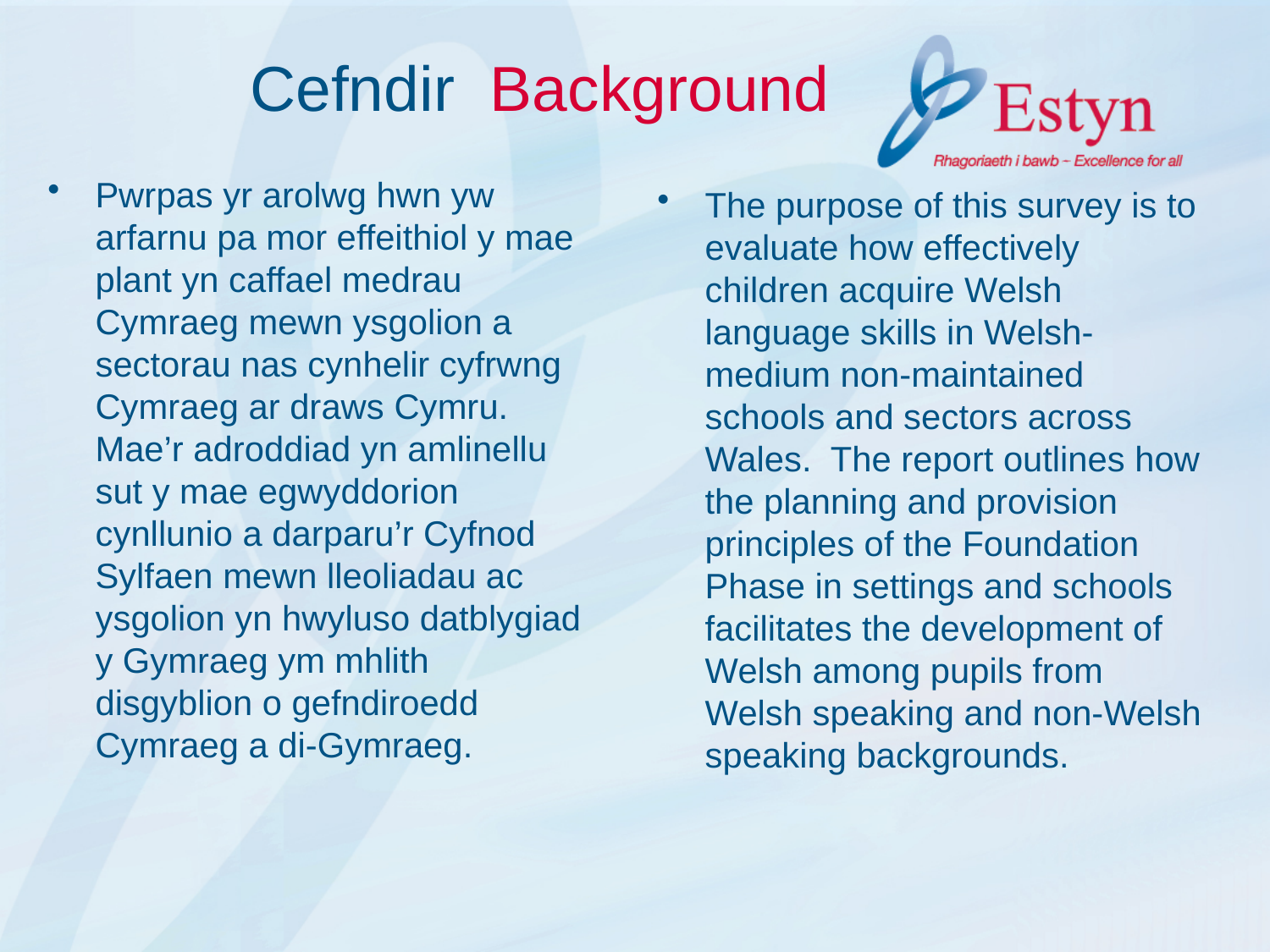

# Cefndir  Background
Pwrpas yr arolwg hwn yw arfarnu pa mor effeithiol y mae plant yn caffael medrau Cymraeg mewn ysgolion a sectorau nas cynhelir cyfrwng Cymraeg ar draws Cymru.  Mae’r adroddiad yn amlinellu sut y mae egwyddorion cynllunio a darparu’r Cyfnod Sylfaen mewn lleoliadau ac ysgolion yn hwyluso datblygiad y Gymraeg ym mhlith disgyblion o gefndiroedd Cymraeg a di-Gymraeg.
The purpose of this survey is to evaluate how effectively children acquire Welsh language skills in Welsh-medium non-maintained schools and sectors across Wales.  The report outlines how the planning and provision principles of the Foundation Phase in settings and schools facilitates the development of Welsh among pupils from Welsh speaking and non-Welsh speaking backgrounds.